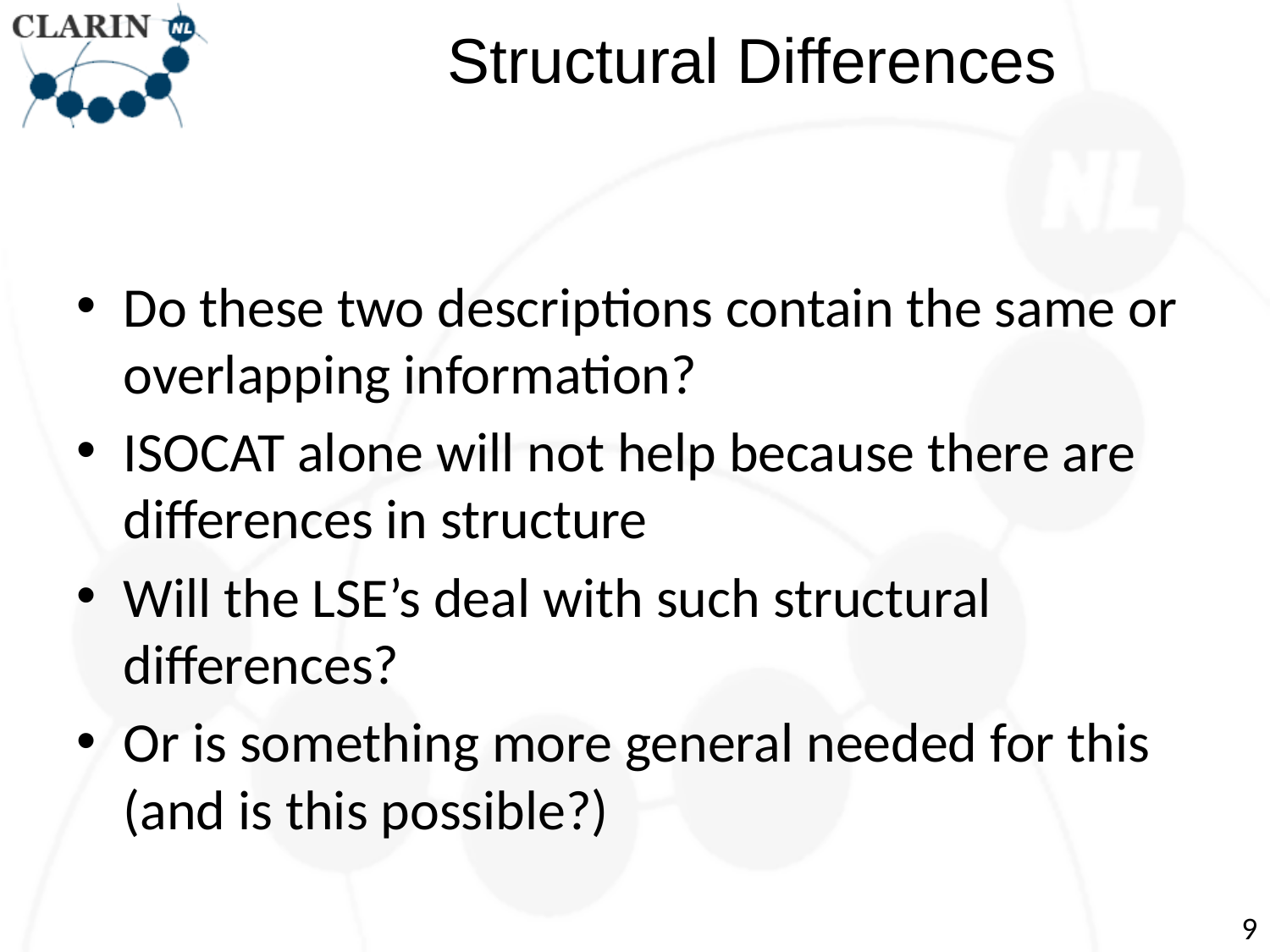

# Structural Differences
Do these two descriptions contain the same or overlapping information?
ISOCAT alone will not help because there are differences in structure
Will the LSE’s deal with such structural differences?
Or is something more general needed for this (and is this possible?)

9